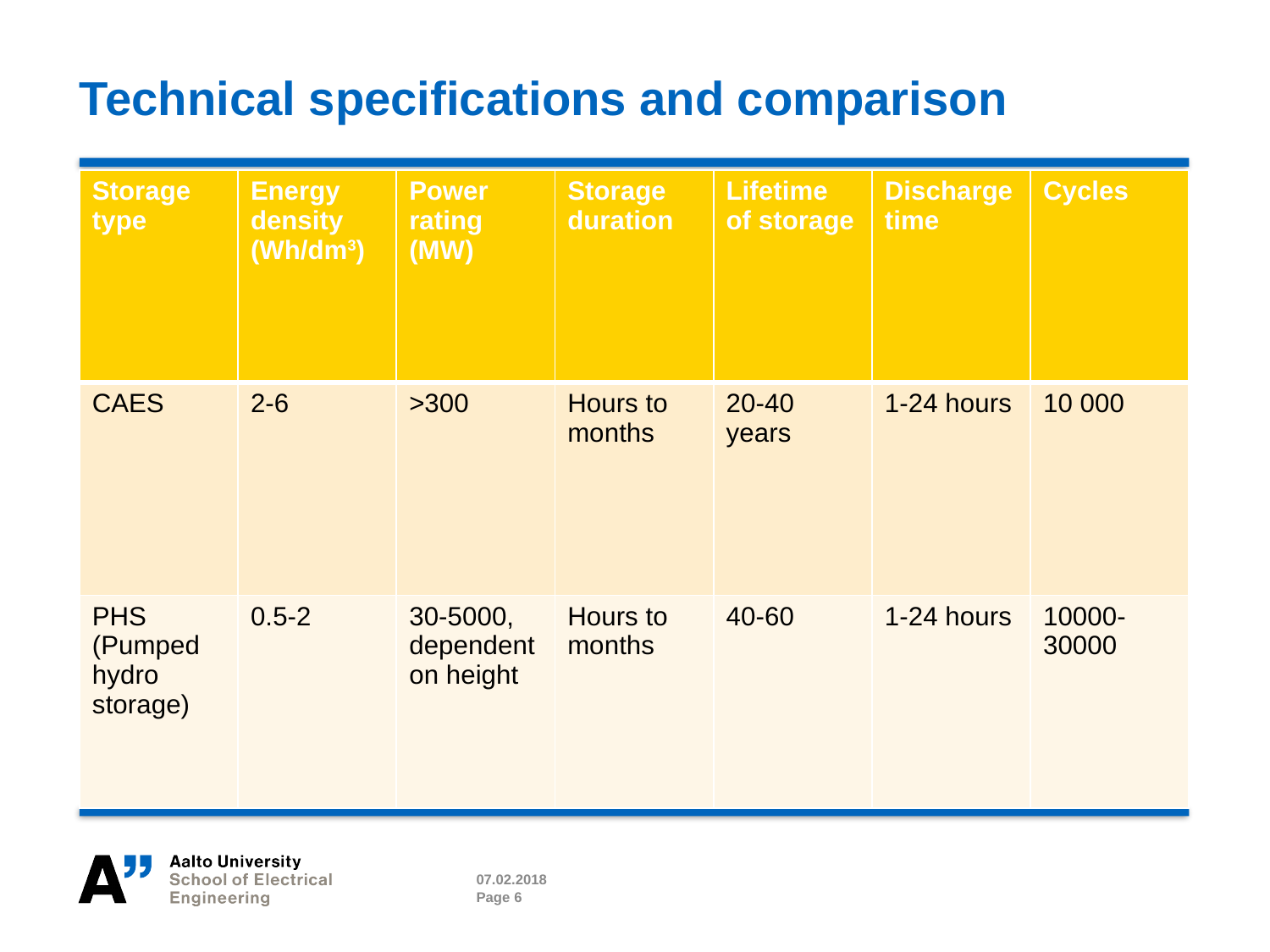

# Technical specifications and comparison
| Storage type | Energy density (Wh/dm3) | Power rating (MW) | Storage duration | Lifetime of storage | Discharge time | Cycles |
| --- | --- | --- | --- | --- | --- | --- |
| CAES | 2-6 | >300 | Hours to months | 20-40 years | 1-24 hours | 10 000 |
| PHS (Pumped hydro storage) | 0.5-2 | 30-5000, dependent on height | Hours to months | 40-60 | 1-24 hours | 10000-30000 |

07.02.2018
Page 6